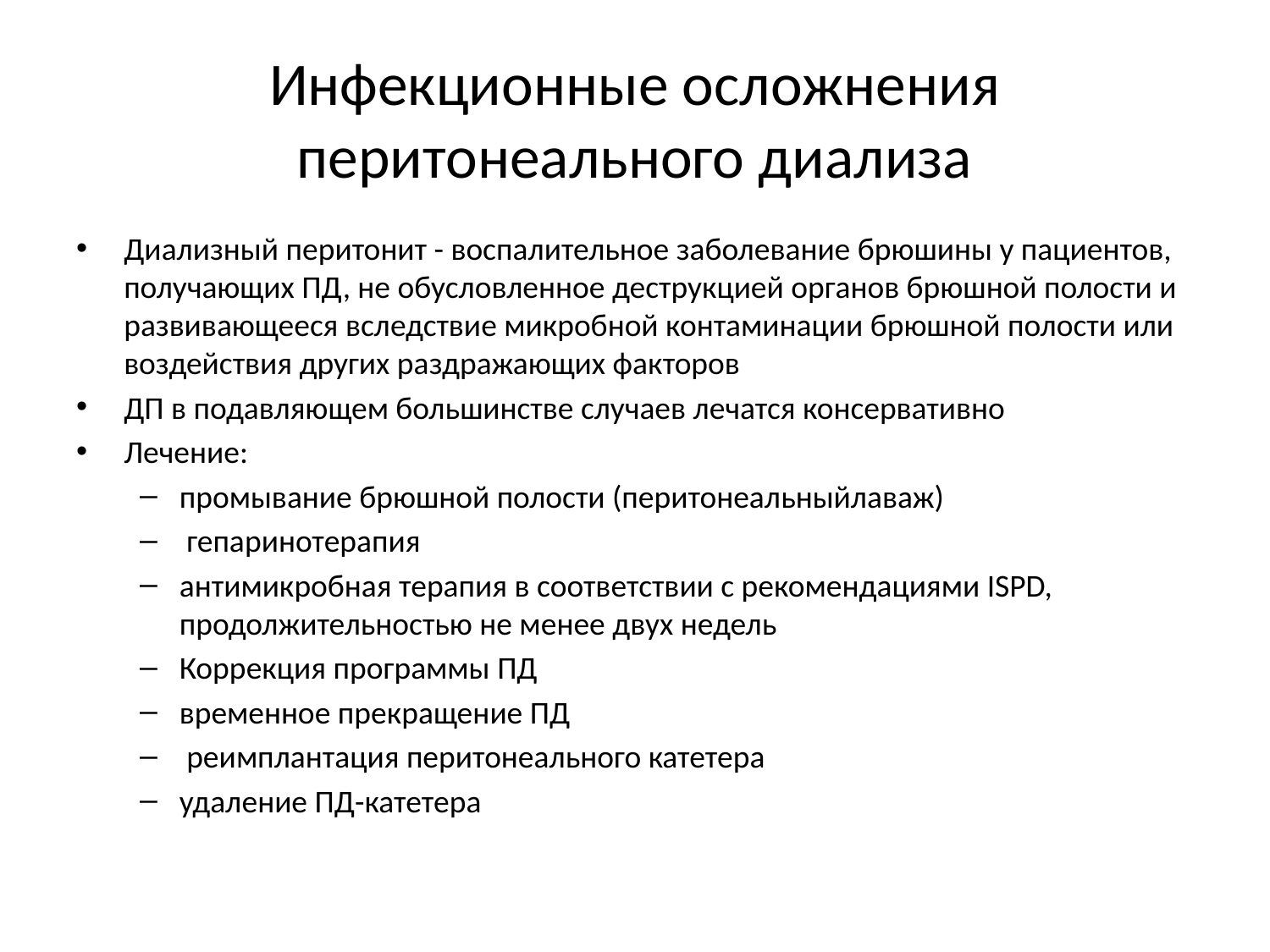

# Инфекционные осложнения перитонеального диализа
Диализный перитонит - воспалительное заболевание брюшины у пациентов, получающих ПД, не обусловленное деструкцией органов брюшной полости и развивающееся вследствие микробной контаминации брюшной полости или воздействия других раздражающих факторов
ДП в подавляющем большинстве случаев лечатся консервативно
Лечение:
промывание брюшной полости (перитонеальныйлаваж)
 гепаринотерапия
антимикробная терапия в соответствии с рекомендациями ISPD, продолжительностью не менее двух недель
Коррекция программы ПД
временное прекращение ПД
 реимплантация перитонеального катетера
удаление ПД-катетера